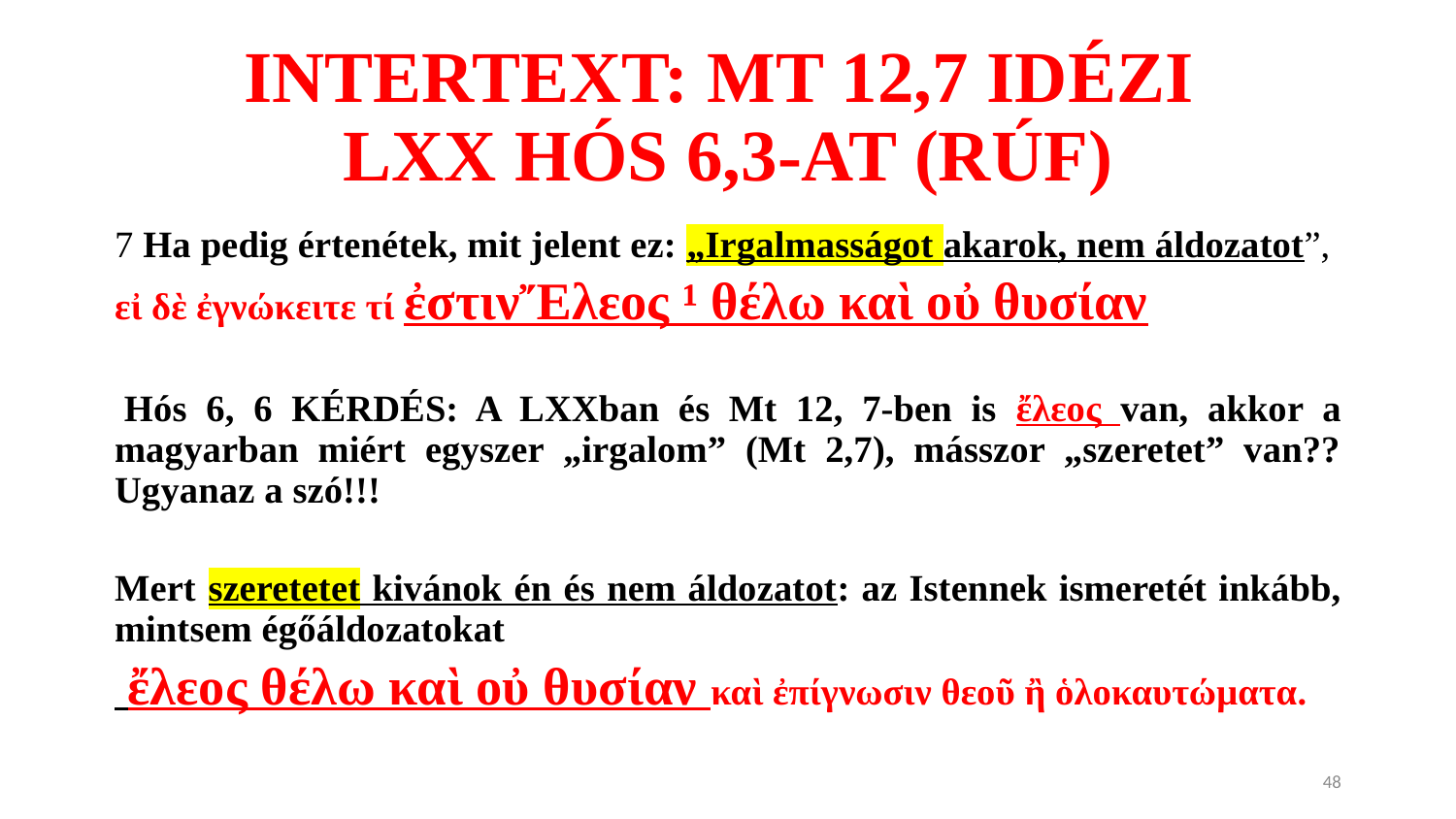

# INTERTEXT: MT 12,7 IDÉZI LXX HÓS 6,3-AT (RÚF)
7 Ha pedig értenétek, mit jelent ez: „Irgalmasságot akarok, nem áldozatot”,
εἰ δὲ ἐγνώκειτε τί ἐστινἜλεος ¹ θέλω καὶ οὐ θυσίαν

 Hós 6, 6 KÉRDÉS: A LXXban és Mt 12, 7-ben is ἔλεος van, akkor a magyarban miért egyszer „irgalom” (Mt 2,7), másszor „szeretet” van?? Ugyanaz a szó!!!

Mert szeretetet kivánok én és nem áldozatot: az Istennek ismeretét inkább, mintsem égőáldozatokat
 ἔλεος θέλω καὶ οὐ θυσίαν καὶ ἐπίγνωσιν θεοῦ ἢ ὁλοκαυτώματα.

48